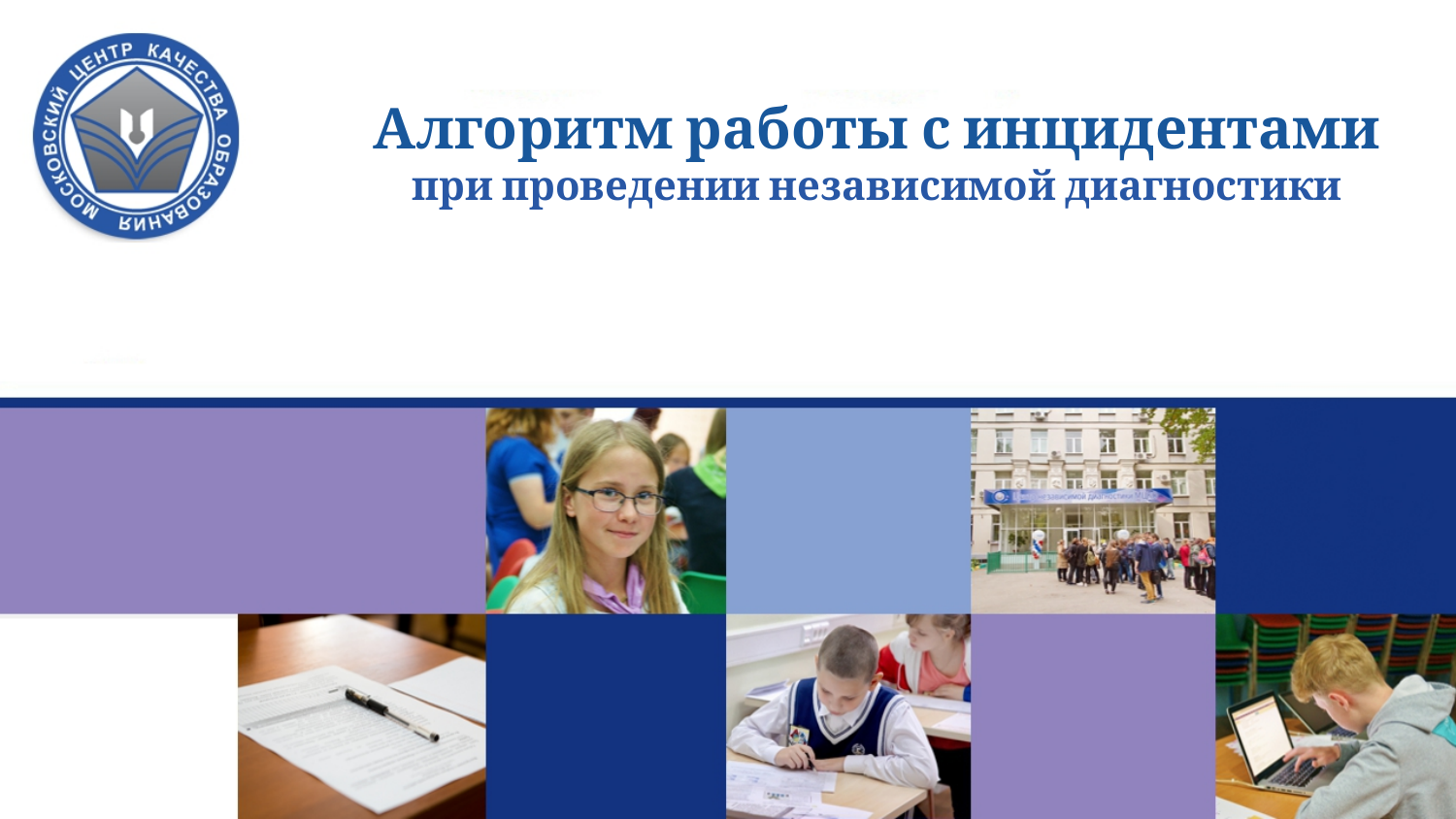

Алгоритм работы с инцидентами
при проведении независимой диагностики